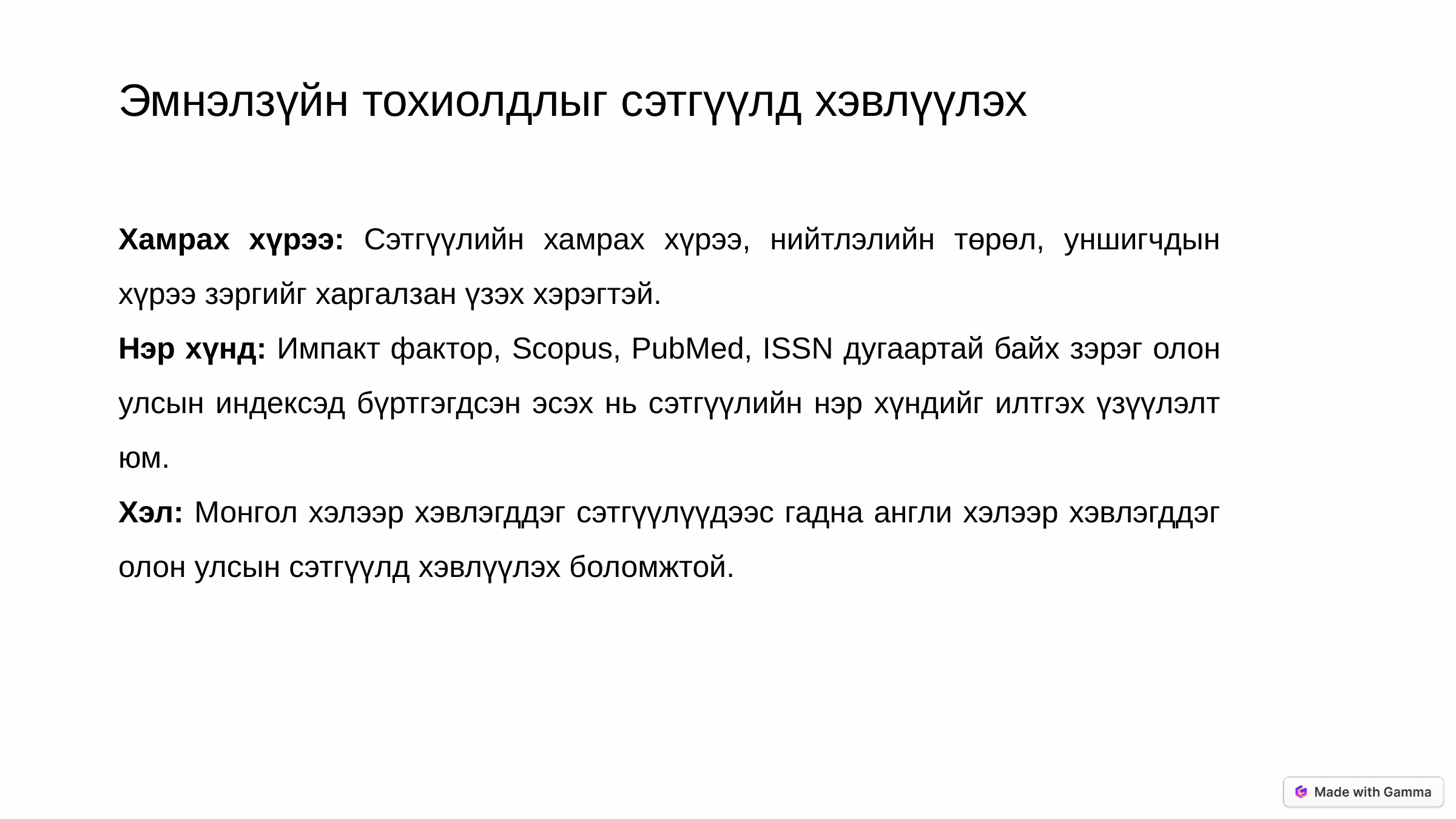

Эмнэлзүйн тохиолдлыг сэтгүүлд хэвлүүлэх
Хамрах хүрээ: Сэтгүүлийн хамрах хүрээ, нийтлэлийн төрөл, уншигчдын хүрээ зэргийг харгалзан үзэх хэрэгтэй.
Нэр хүнд: Импакт фактор, Scopus, PubMed, ISSN дугаартай байх зэрэг олон улсын индексэд бүртгэгдсэн эсэх нь сэтгүүлийн нэр хүндийг илтгэх үзүүлэлт юм.
Хэл: Монгол хэлээр хэвлэгддэг сэтгүүлүүдээс гадна англи хэлээр хэвлэгддэг олон улсын сэтгүүлд хэвлүүлэх боломжтой.